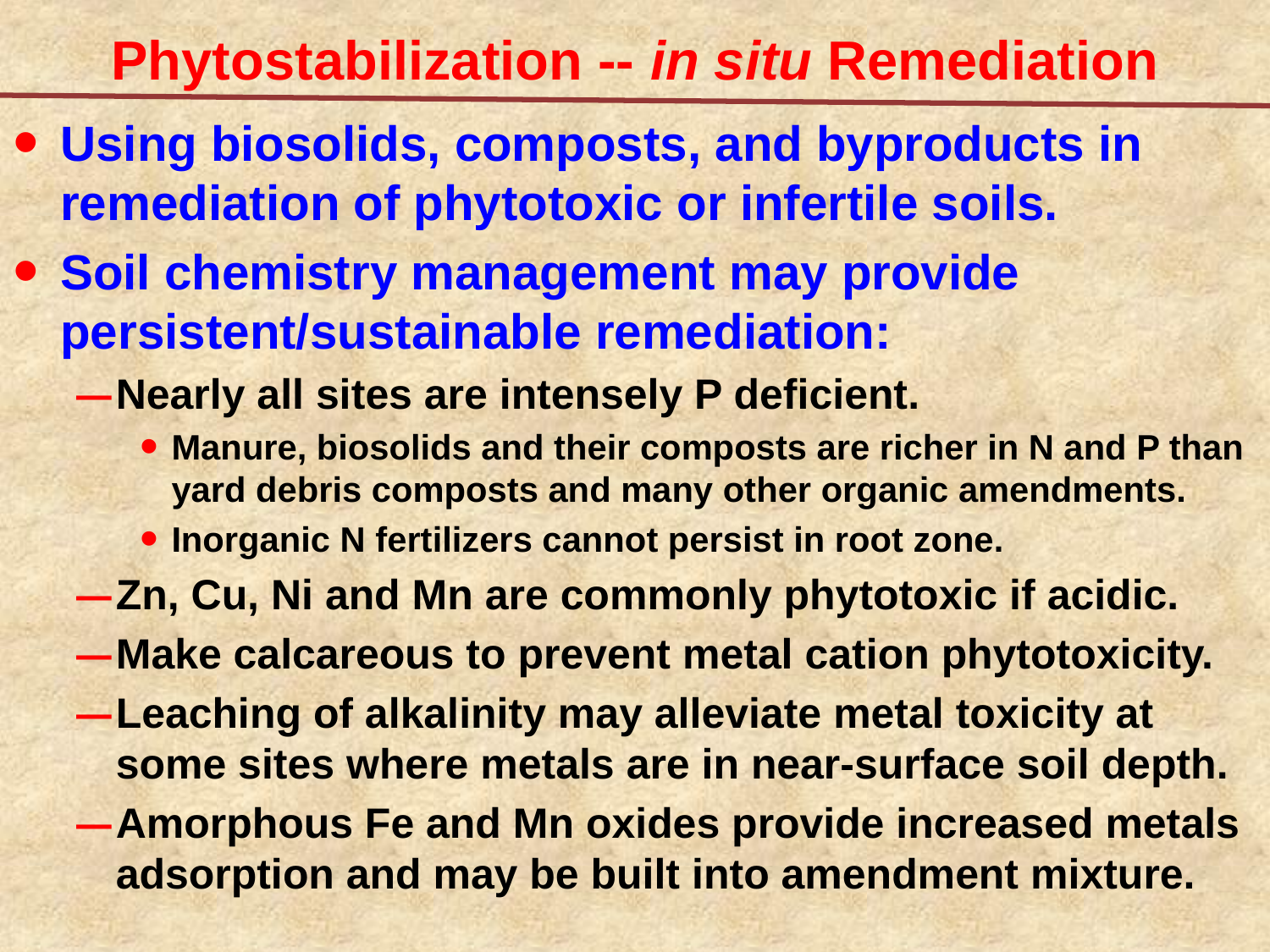

# Phytostabilization -- in situ Remediation
Using biosolids, composts, and byproducts in remediation of phytotoxic or infertile soils.
Soil chemistry management may provide persistent/sustainable remediation:
Nearly all sites are intensely P deficient.
Manure, biosolids and their composts are richer in N and P than yard debris composts and many other organic amendments.
Inorganic N fertilizers cannot persist in root zone.
Zn, Cu, Ni and Mn are commonly phytotoxic if acidic.
Make calcareous to prevent metal cation phytotoxicity.
Leaching of alkalinity may alleviate metal toxicity at some sites where metals are in near-surface soil depth.
Amorphous Fe and Mn oxides provide increased metals adsorption and may be built into amendment mixture.